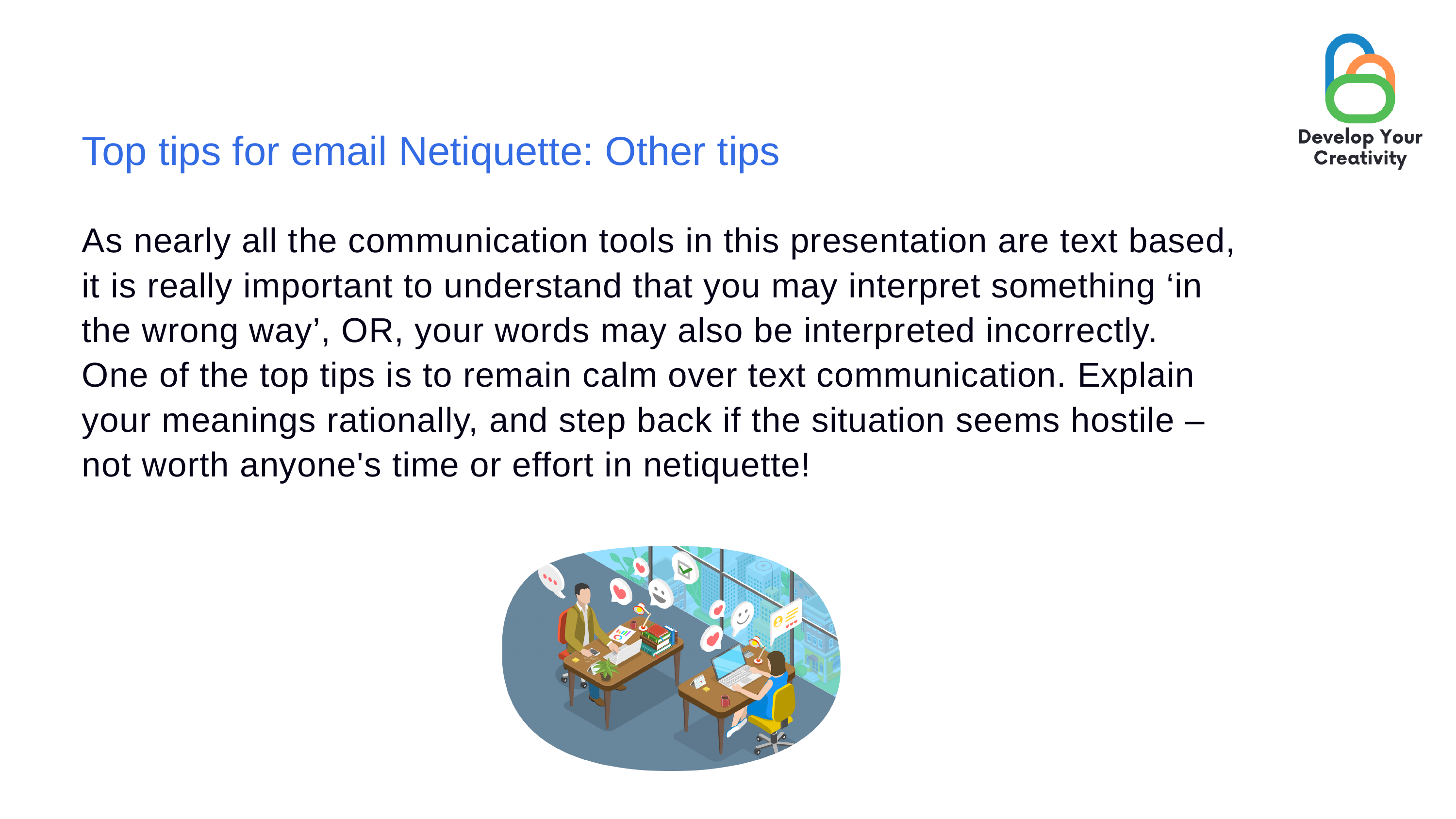

Top tips for email Netiquette: Other tips

As nearly all the communication tools in this presentation are text based, it is really important to understand that you may interpret something ‘in the wrong way’, OR, your words may also be interpreted incorrectly.
One of the top tips is to remain calm over text communication. Explain your meanings rationally, and step back if the situation seems hostile – not worth anyone's time or effort in netiquette!